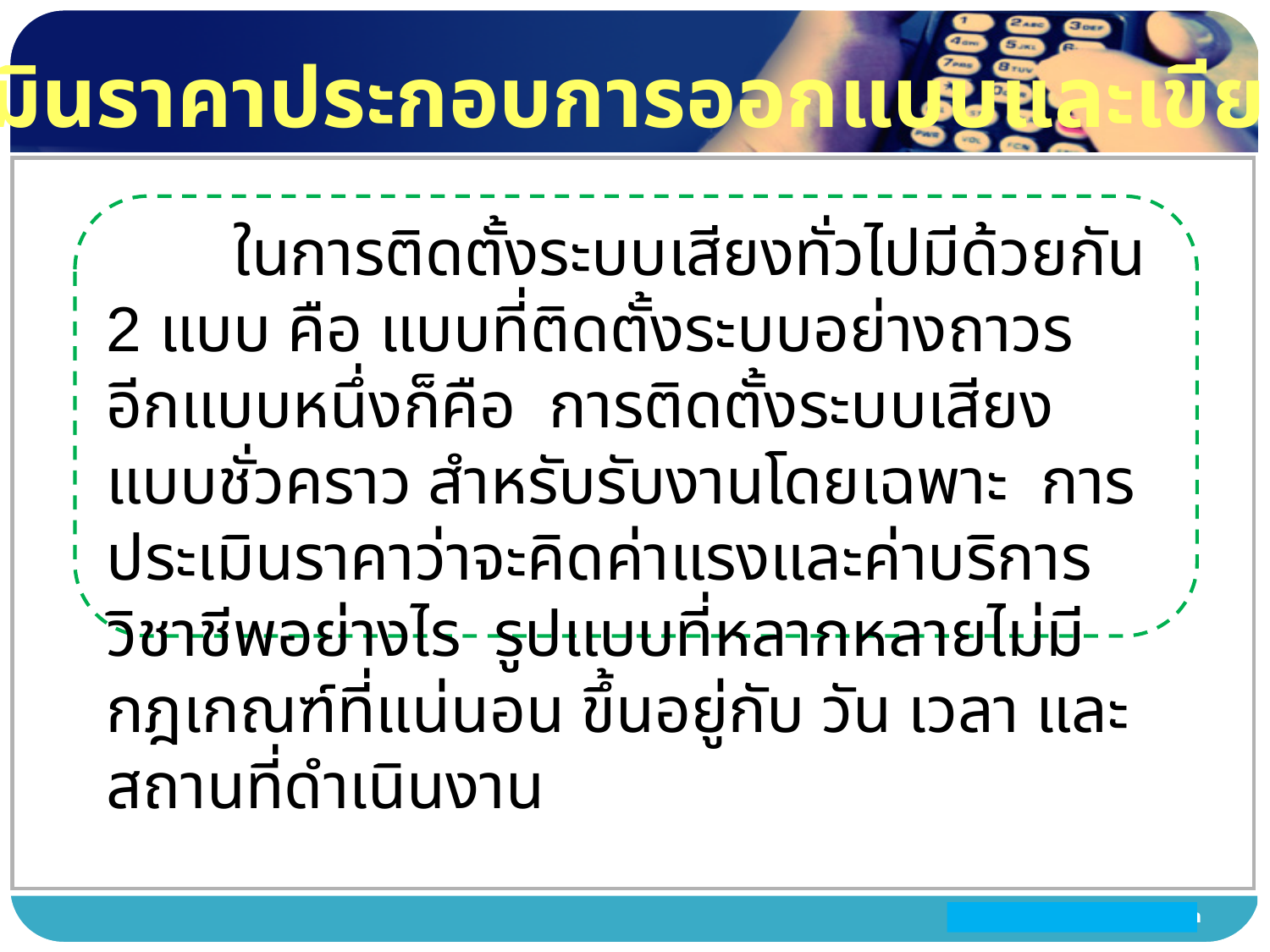

ประเมินราคาประกอบการออกแบบและเขียนแบบ

	ในการติดตั้งระบบเสียงทั่วไปมีด้วยกัน 2 แบบ คือ แบบที่ติดตั้งระบบอย่างถาวร  อีกแบบหนึ่งก็คือ  การติดตั้งระบบเสียงแบบชั่วคราว สำหรับรับงานโดยเฉพาะ  การประเมินราคาว่าจะคิดค่าแรงและค่าบริการวิชาชีพอย่างไร  รูปแบบที่หลากหลายไม่มีกฎเกณฑ์ที่แน่นอน ขึ้นอยู่กับ วัน เวลา และสถานที่ดำเนินงาน